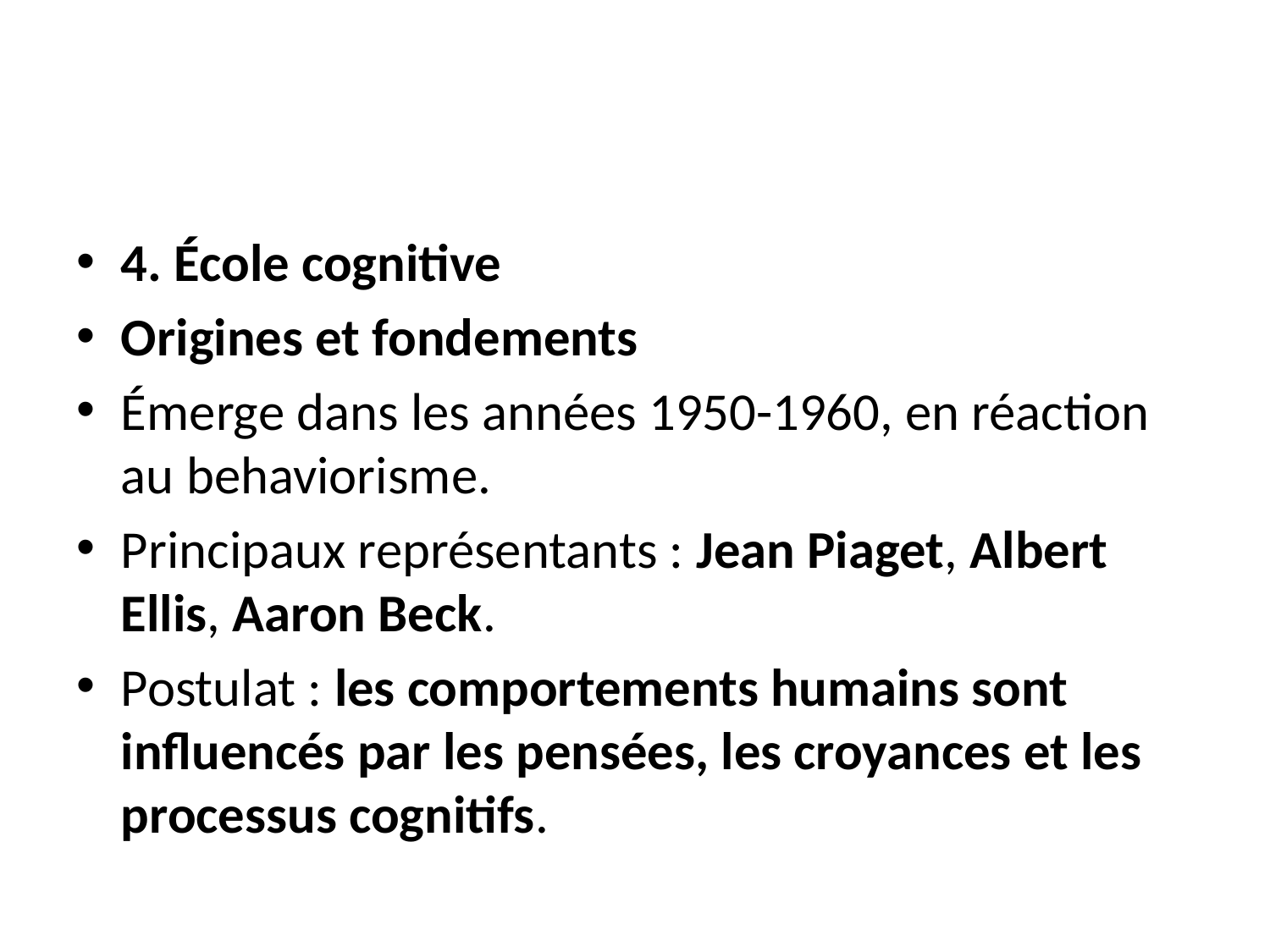

#
4. École cognitive
Origines et fondements
Émerge dans les années 1950-1960, en réaction au behaviorisme.
Principaux représentants : Jean Piaget, Albert Ellis, Aaron Beck.
Postulat : les comportements humains sont influencés par les pensées, les croyances et les processus cognitifs.